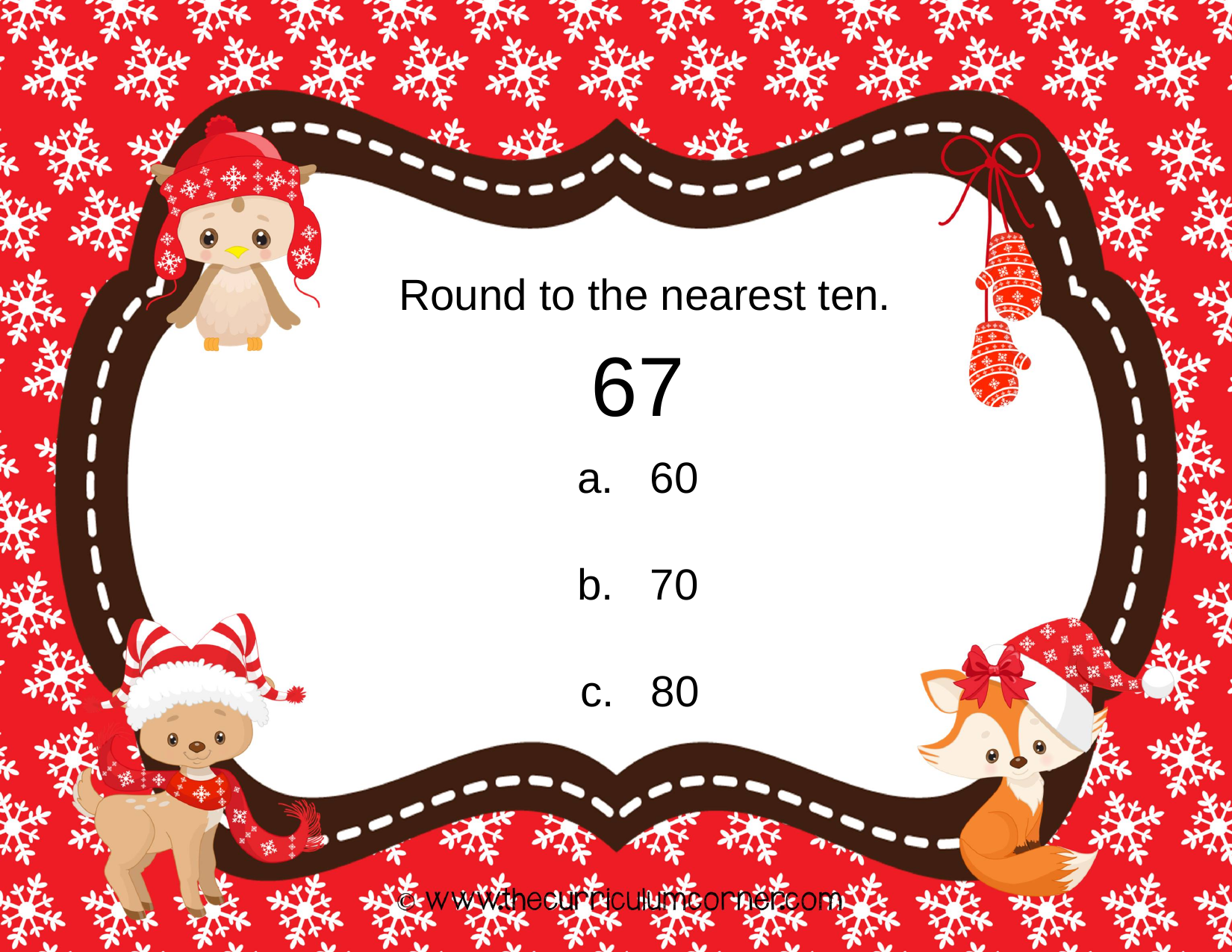

Round to the nearest ten.
67
a.   60
b.   70
c.   80